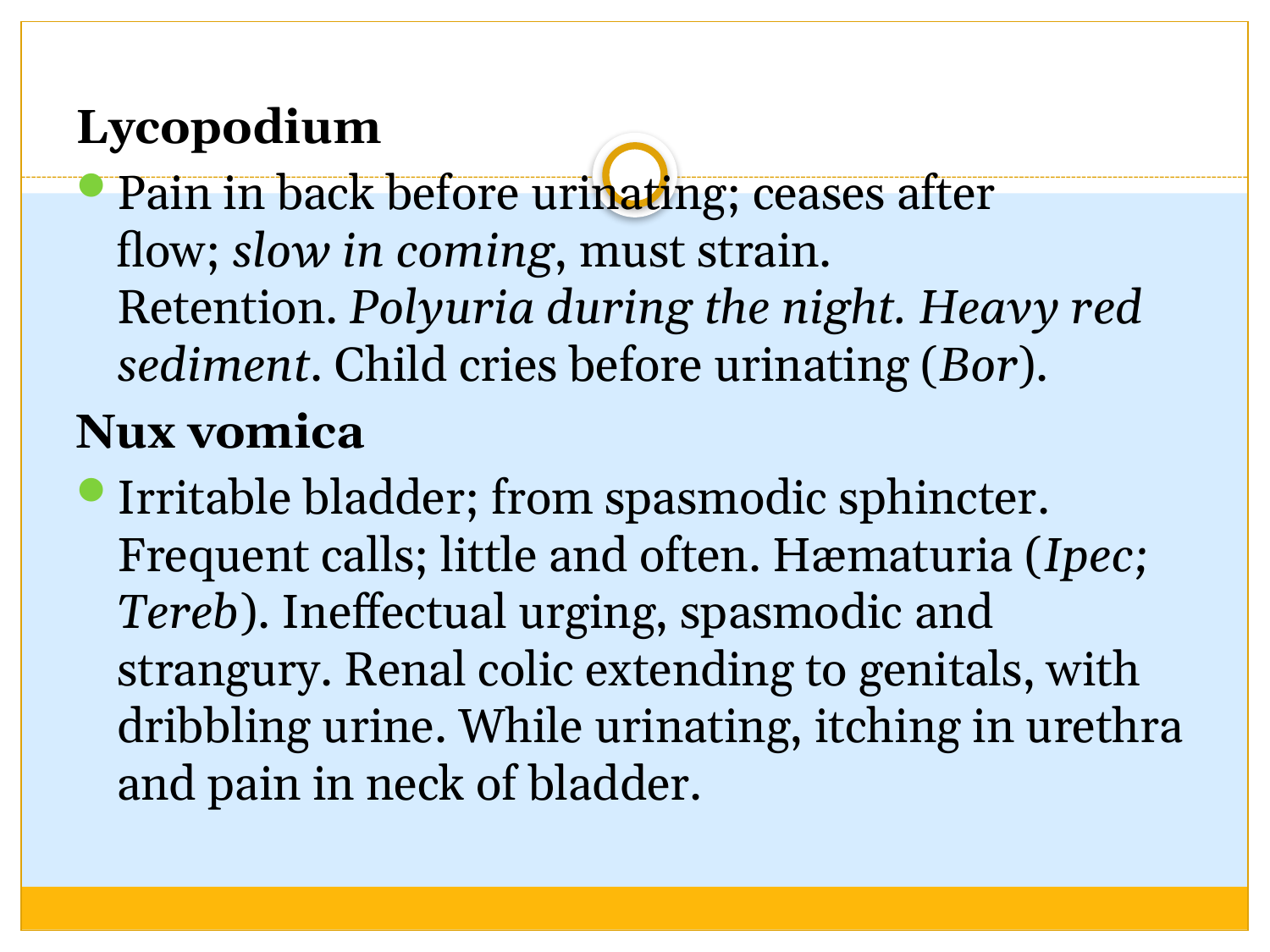

Lycopodium
Pain in back before urinating; ceases after flow; slow in coming, must strain. Retention. Polyuria during the night. Heavy red sediment. Child cries before urinating (Bor).
Nux vomica
Irritable bladder; from spasmodic sphincter. Frequent calls; little and often. Hæmaturia (Ipec; Tereb). Ineffectual urging, spasmodic and strangury. Renal colic extending to genitals, with dribbling urine. While urinating, itching in urethra and pain in neck of bladder.